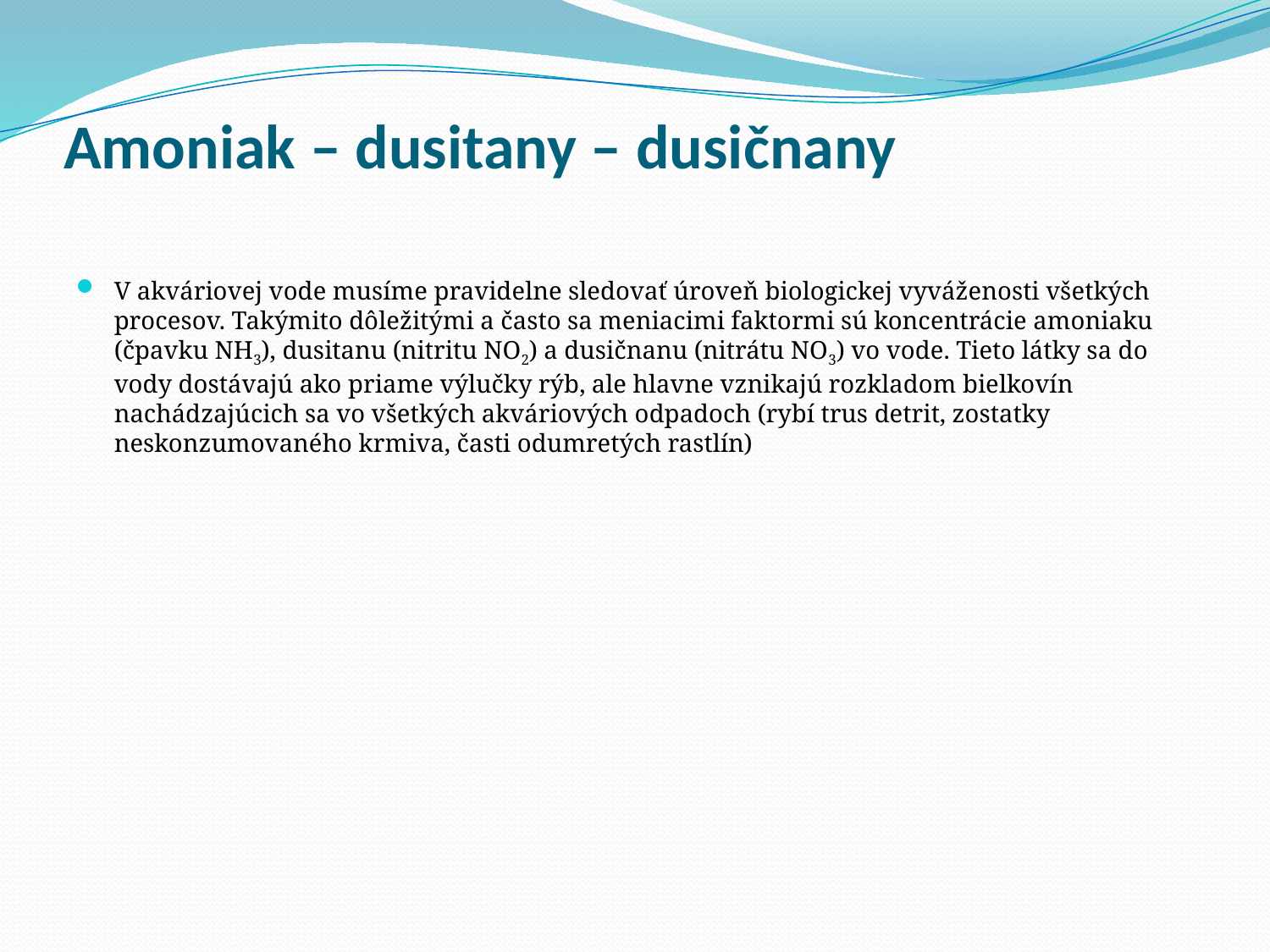

# Amoniak – dusitany – dusičnany
V akváriovej vode musíme pravidelne sledovať úroveň biologickej vyváženosti všetkých procesov. Takýmito dôležitými a často sa meniacimi faktormi sú koncentrácie amoniaku (čpavku NH3), dusitanu (nitritu NO2) a dusičnanu (nitrátu NO3) vo vode. Tieto látky sa do vody dostávajú ako priame výlučky rýb, ale hlavne vznikajú rozkladom bielkovín nachádzajúcich sa vo všetkých akváriových odpadoch (rybí trus detrit, zostatky neskonzumovaného krmiva, časti odumretých rastlín)